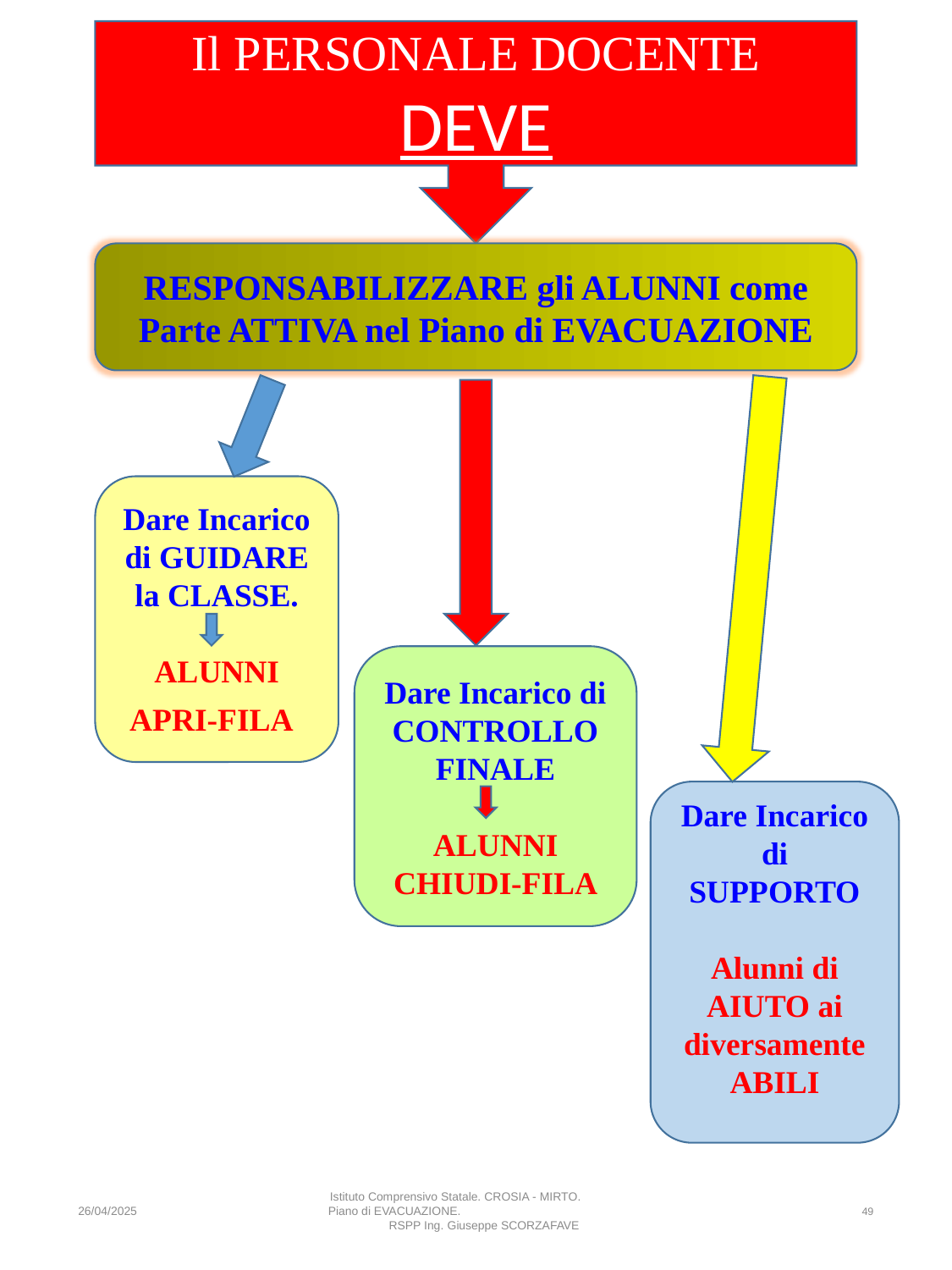

Il PERSONALE DOCENTE
DEVE
RESPONSABILIZZARE gli ALUNNI come Parte ATTIVA nel Piano di EVACUAZIONE

Dare Incarico di GUIDARE la CLASSE.

ALUNNI
APRI-FILA

Dare Incarico di CONTROLLO
FINALE

ALUNNI CHIUDI-FILA
Dare Incarico di SUPPORTO

Alunni di AIUTO ai diversamente ABILI

26/04/2025
Istituto Comprensivo Statale. CROSIA - MIRTO.             Piano di EVACUAZIONE.                                                      RSPP Ing. Giuseppe SCORZAFAVE
49